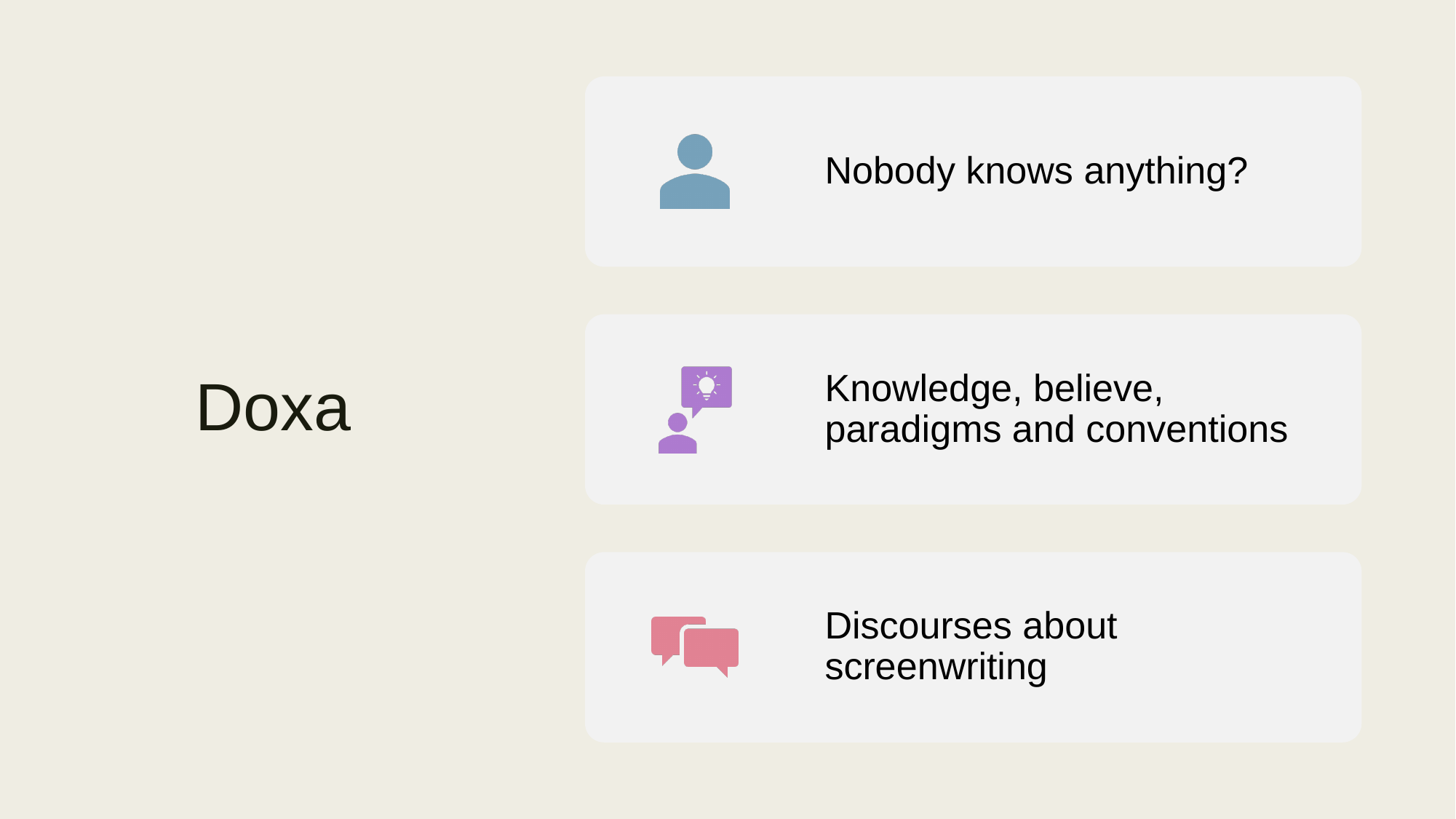

# Doxa
Nobody knows anything?
Knowledge, believe, paradigms and conventions
Discourses about screenwriting